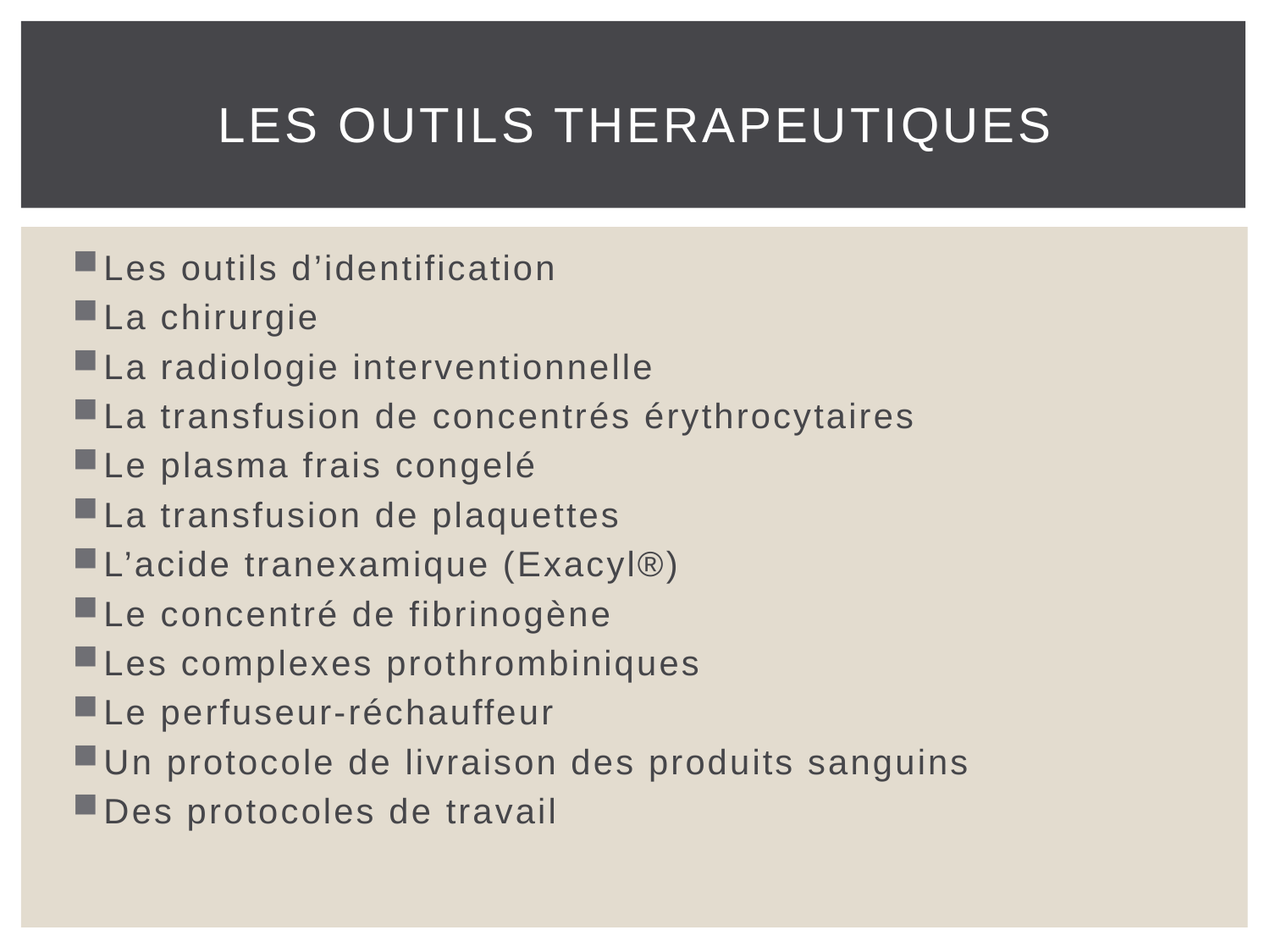

# Les outils therapeutiques
Les outils d’identification
La chirurgie
La radiologie interventionnelle
La transfusion de concentrés érythrocytaires
Le plasma frais congelé
La transfusion de plaquettes
L’acide tranexamique (Exacyl®)
Le concentré de fibrinogène
Les complexes prothrombiniques
Le perfuseur-réchauffeur
Un protocole de livraison des produits sanguins
Des protocoles de travail